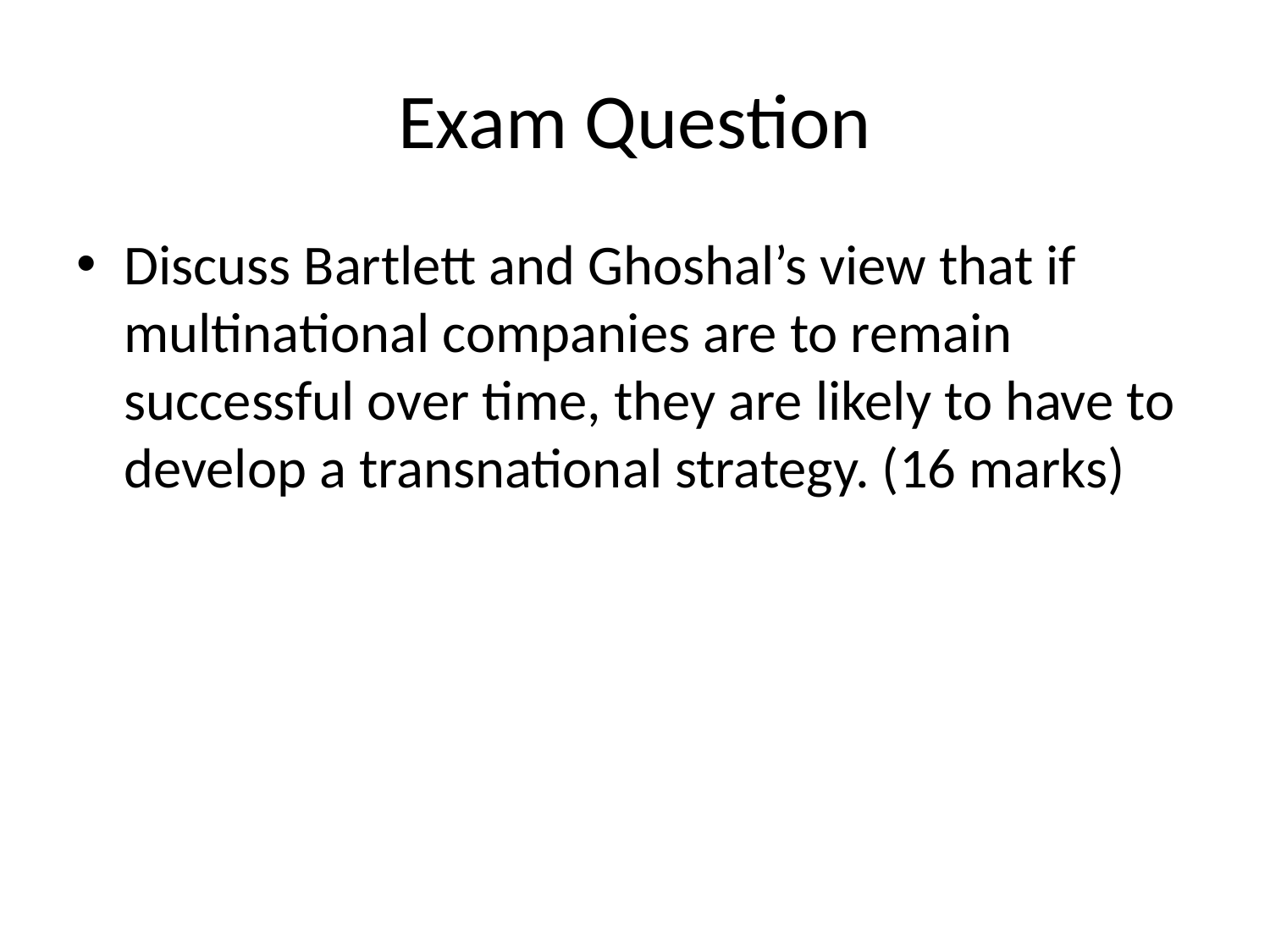

# Exam Question
Discuss Bartlett and Ghoshal’s view that if multinational companies are to remain successful over time, they are likely to have to develop a transnational strategy. (16 marks)